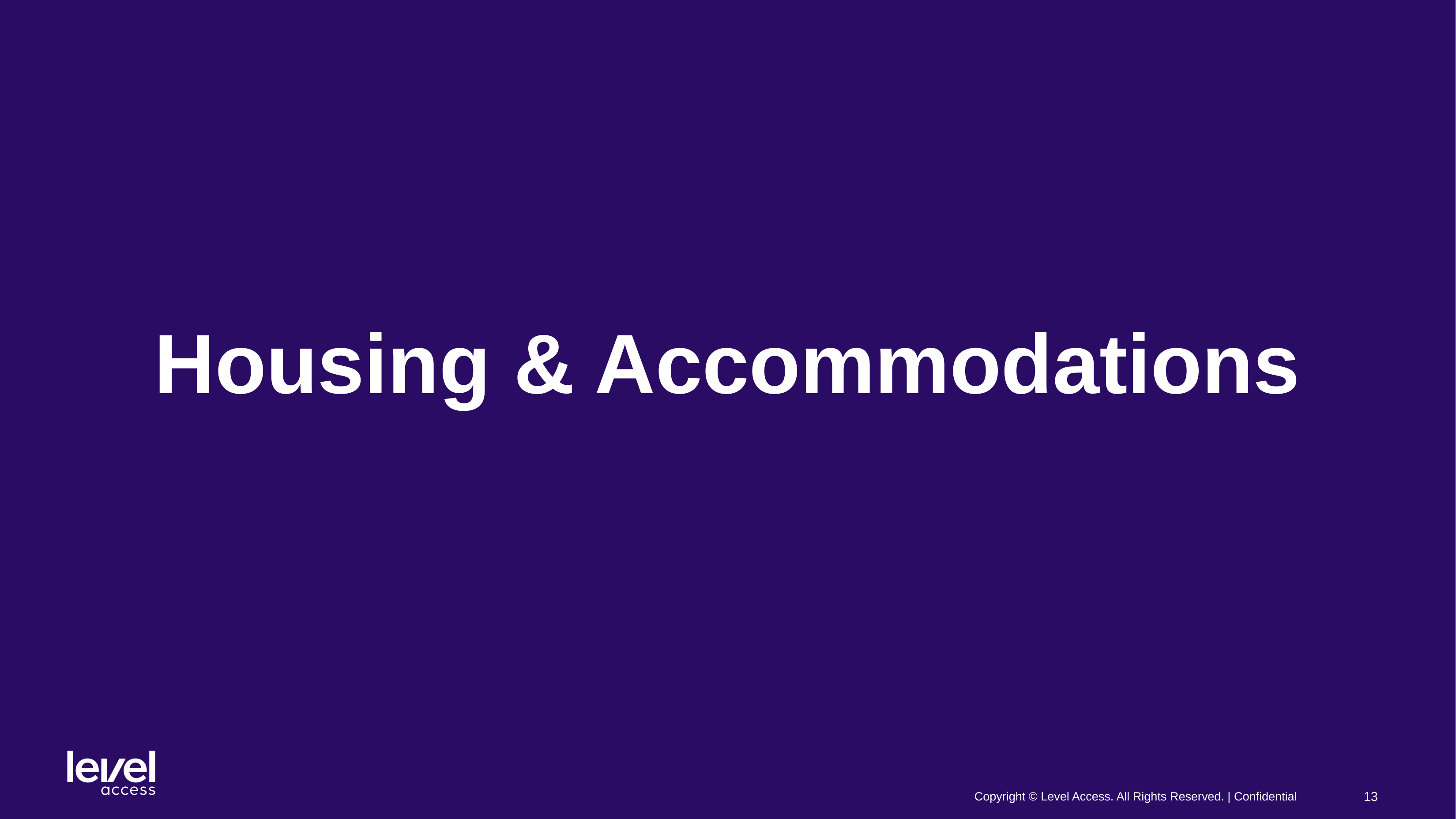

# Housing & Accommodations
13
Copyright © Level Access. All Rights Reserved. | Confidential